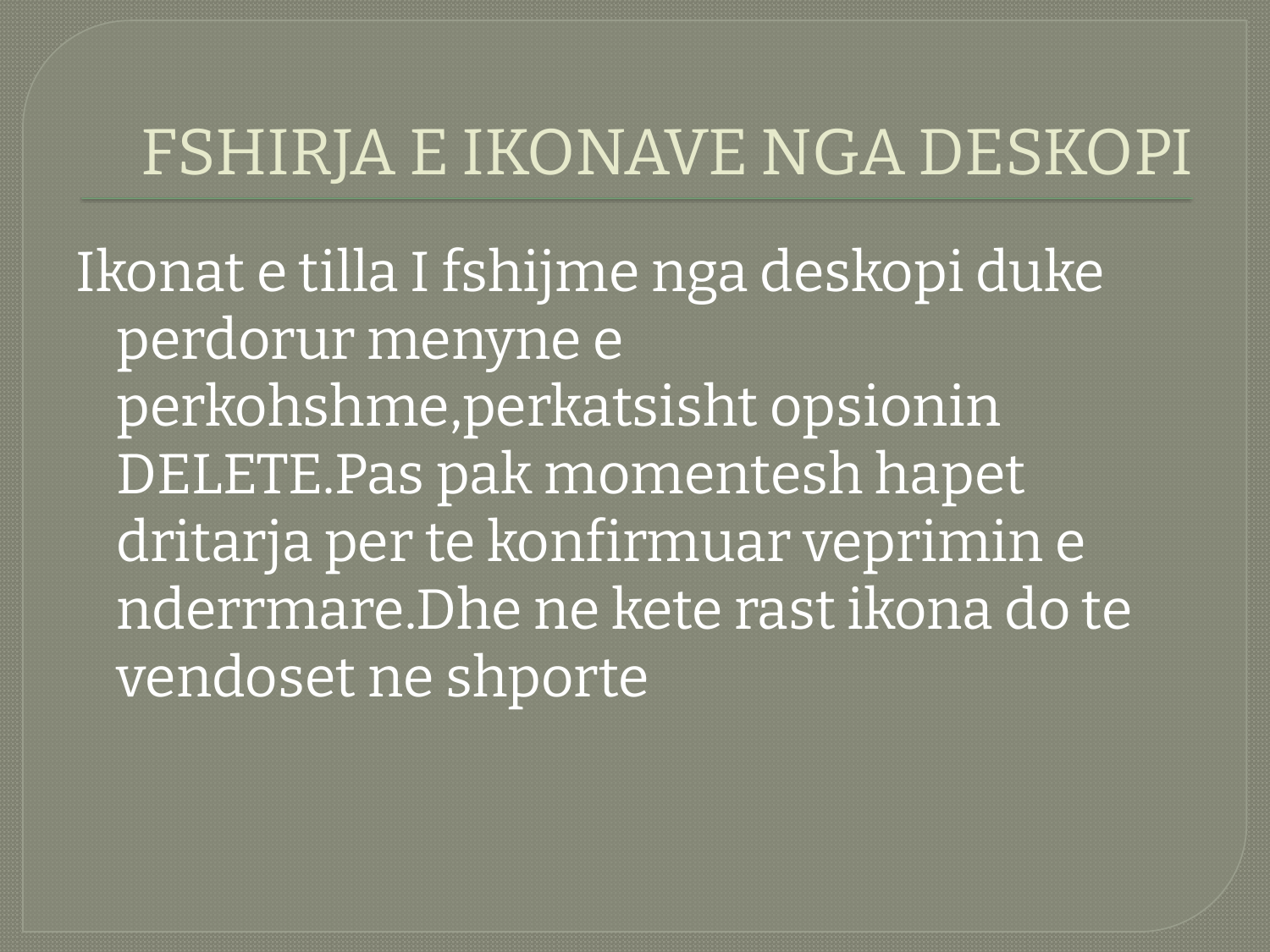

# FSHIRJA E IKONAVE NGA DESKOPI
Ikonat e tilla I fshijme nga deskopi duke perdorur menyne e perkohshme,perkatsisht opsionin DELETE.Pas pak momentesh hapet dritarja per te konfirmuar veprimin e nderrmare.Dhe ne kete rast ikona do te vendoset ne shporte